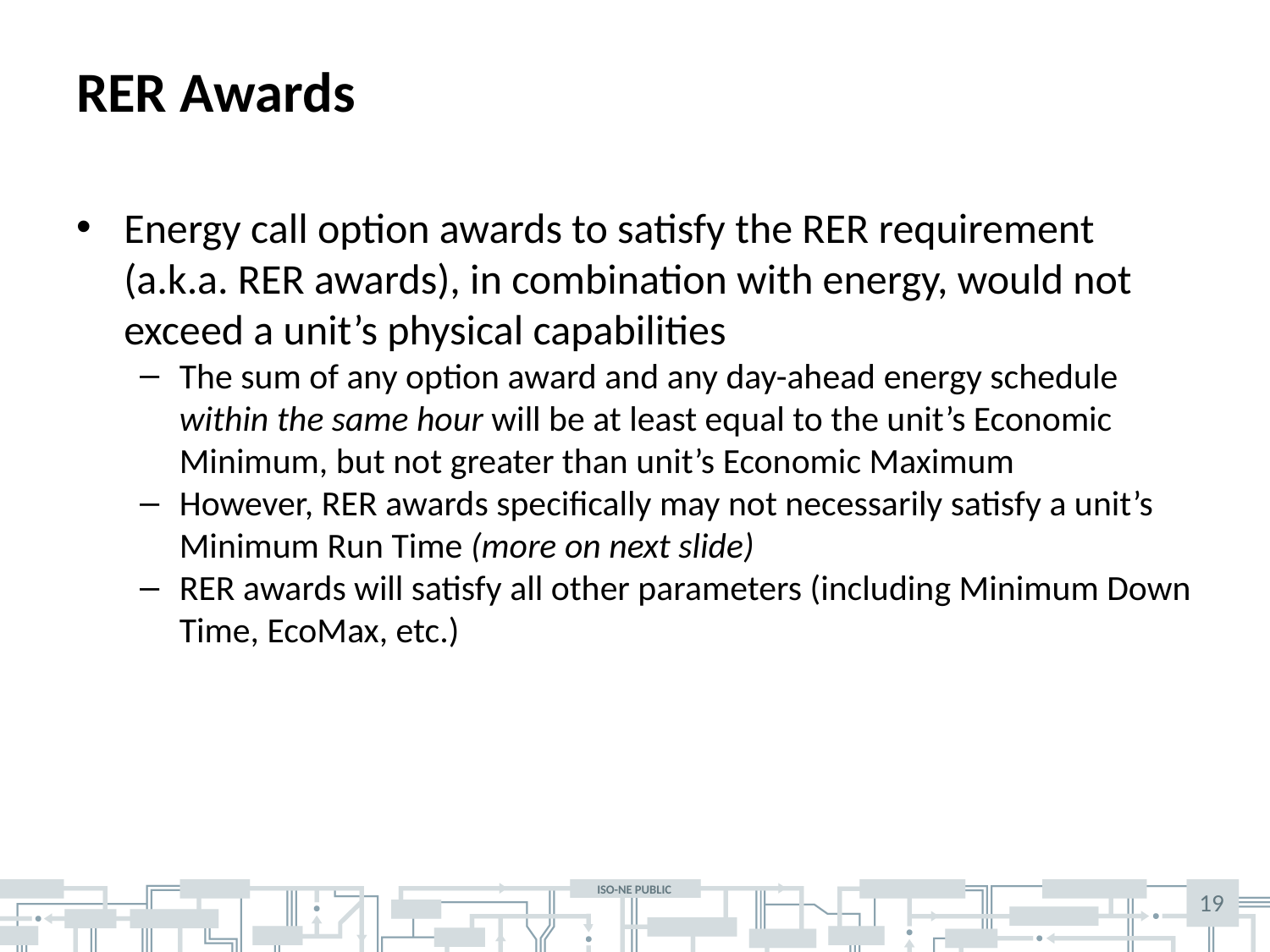

# RER Awards
Energy call option awards to satisfy the RER requirement (a.k.a. RER awards), in combination with energy, would not exceed a unit’s physical capabilities
The sum of any option award and any day-ahead energy schedule within the same hour will be at least equal to the unit’s Economic Minimum, but not greater than unit’s Economic Maximum
However, RER awards specifically may not necessarily satisfy a unit’s Minimum Run Time (more on next slide)
RER awards will satisfy all other parameters (including Minimum Down Time, EcoMax, etc.)
19